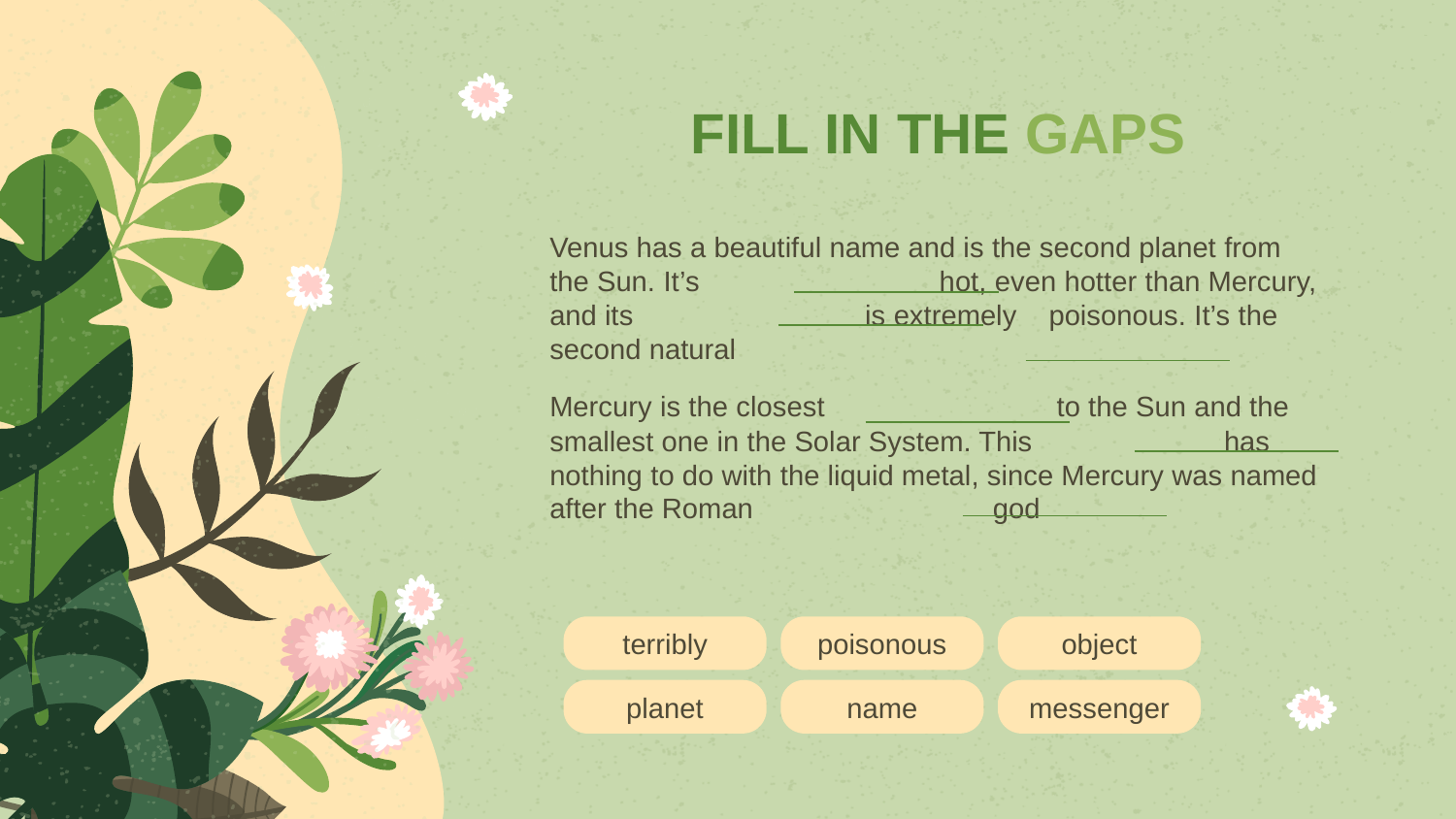

# FILL IN THE GAPS
Venus has a beautiful name and is the second planet from the Sun. It’s                              hot, even hotter than Mercury, and its                             is extremely    poisonous. It’s the second natural
Mercury is the closest                             to the Sun and the smallest one in the Solar System. This                        has nothing to do with the liquid metal, since Mercury was named after the Roman                              god
terribly
poisonous
object
planet
name
messenger